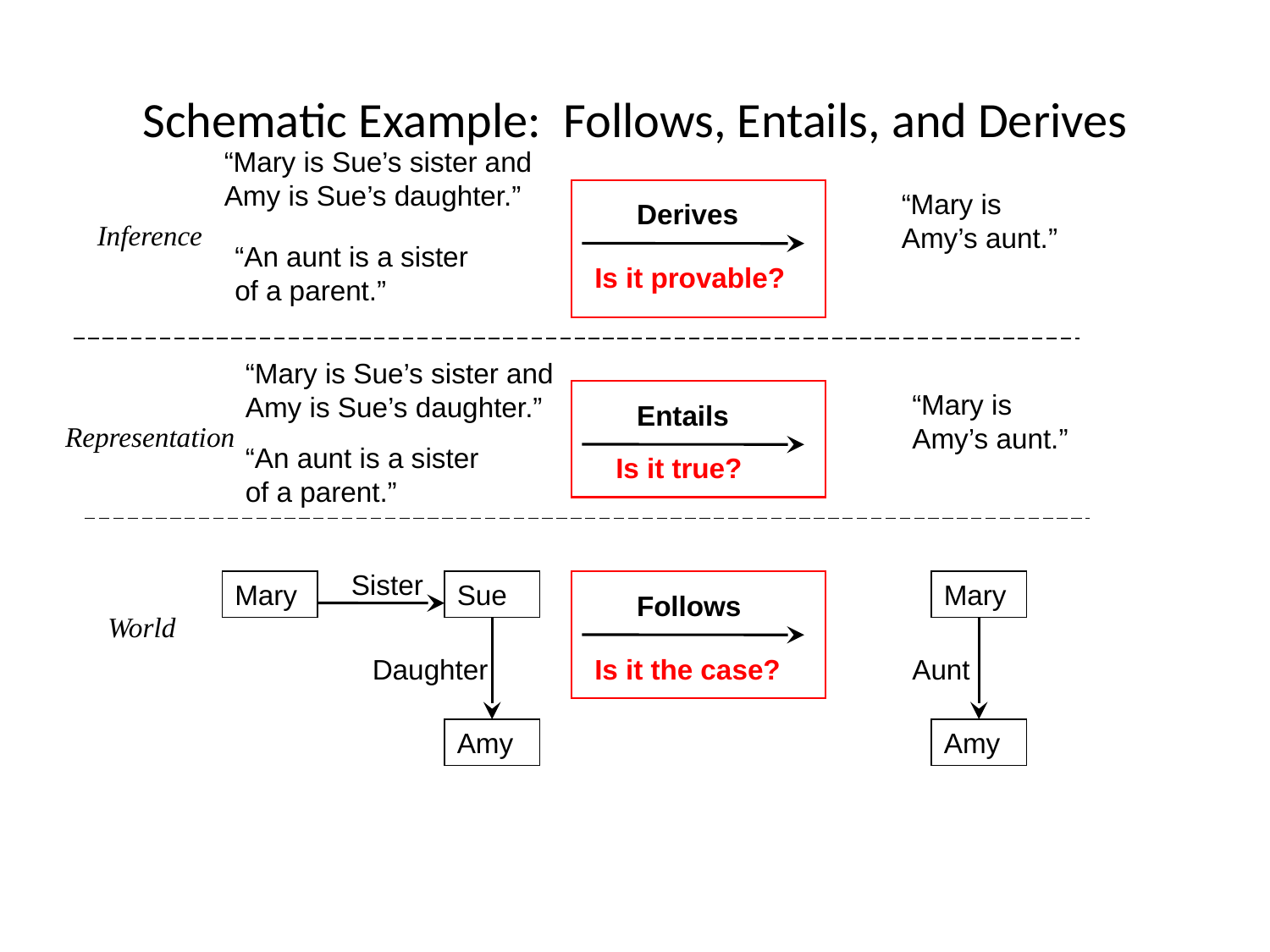

# Schematic Example:  Follows, Entails, and Derives

“Mary is Sue’s sister and Amy is Sue’s daughter.”
“Mary is Amy’s aunt.”
Derives
Inference
“An aunt is a sister of a parent.”
Is it provable?

“Mary is Sue’s sister and Amy is Sue’s daughter.”
“Mary is Amy’s aunt.”
Entails
Representation
“An aunt is a sister of a parent.”
Is it true?

Sister
Mary
Sue
Mary
Aunt
Amy
Follows
World
Daughter
Is it the case?
Amy